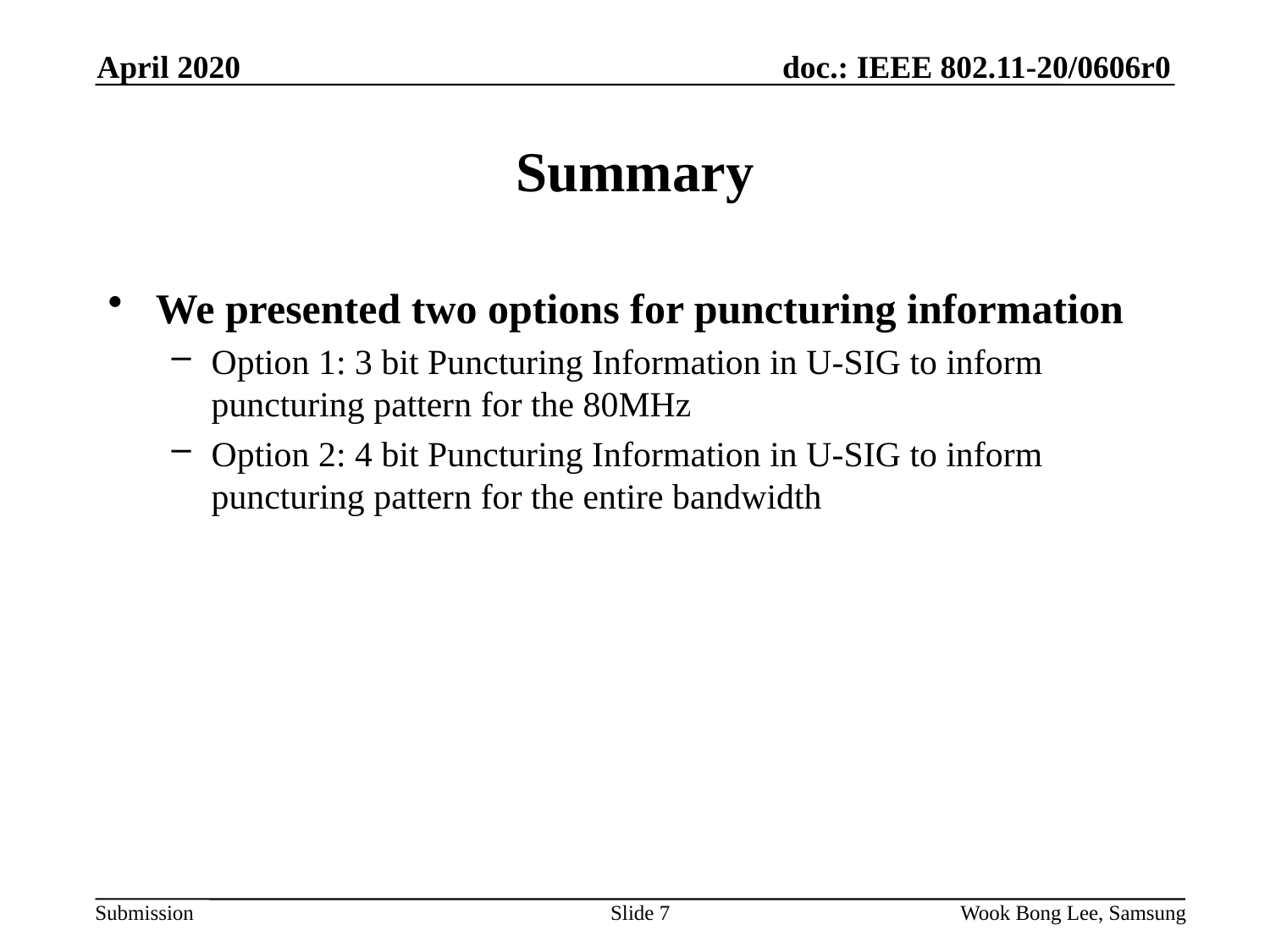

April 2020
# Summary
We presented two options for puncturing information
Option 1: 3 bit Puncturing Information in U-SIG to inform puncturing pattern for the 80MHz
Option 2: 4 bit Puncturing Information in U-SIG to inform puncturing pattern for the entire bandwidth

Slide 7
Wook Bong Lee, Samsung